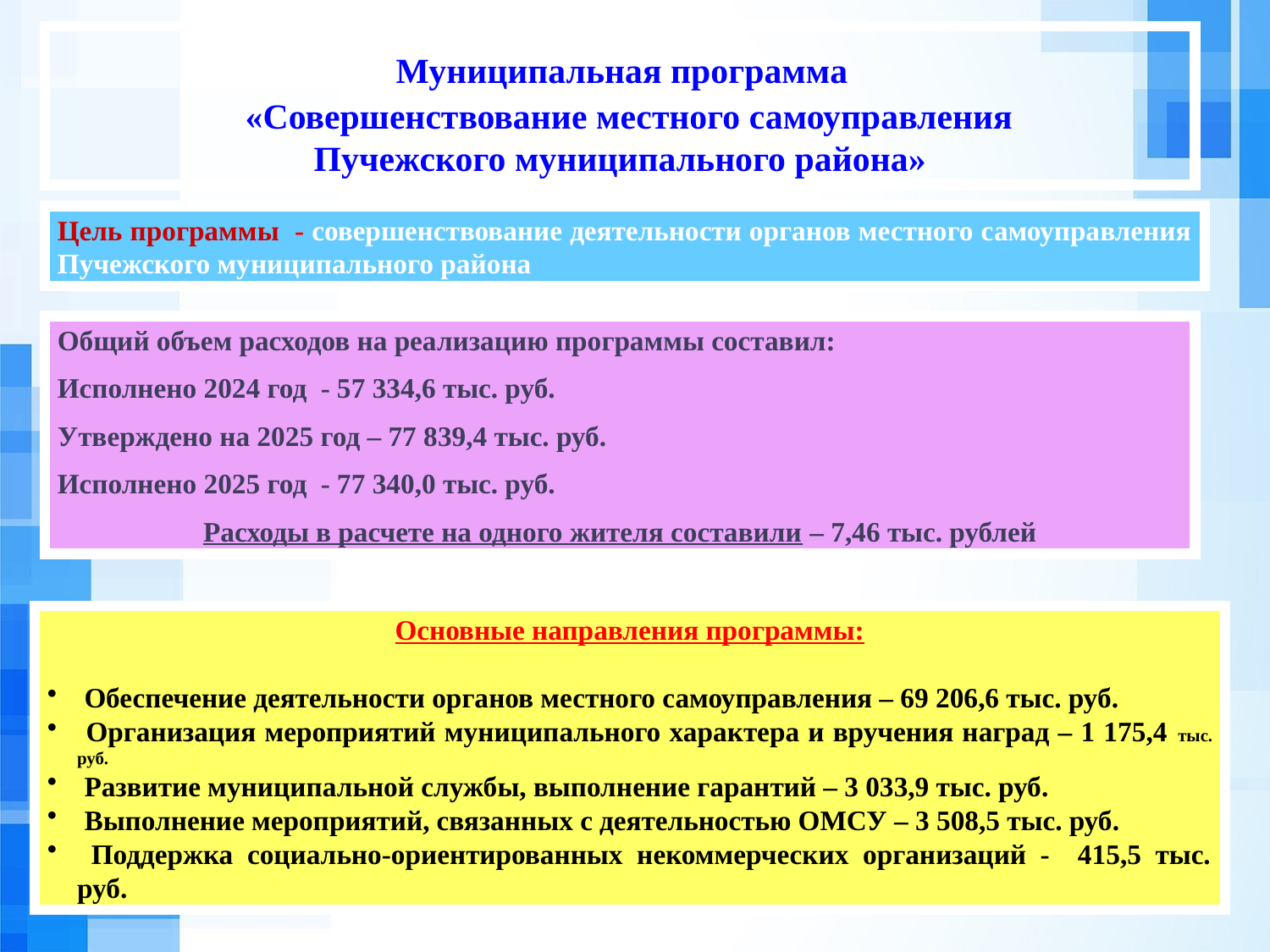

Муниципальная программа
   «Совершенствование местного самоуправления
Пучежского муниципального района»
Цель программы  - совершенствование деятельности органов местного самоуправления Пучежского муниципального района

Общий объем расходов на реализацию программы составил:
Исполнено 2024 год  - 57 334,6 тыс. руб.
Утверждено на 2025 год – 77 839,4 тыс. руб.
Исполнено 2025 год  - 77 340,0 тыс. руб.
Расходы в расчете на одного жителя составили – 7,46 тыс. рублей

Основные направления программы:

 Обеспечение деятельности органов местного самоуправления – 69 206,6 тыс. руб.
 Организация мероприятий муниципального характера и вручения наград – 1 175,4 тыс. руб.
 Развитие муниципальной службы, выполнение гарантий – 3 033,9 тыс. руб.
 Выполнение мероприятий, связанных с деятельностью ОМСУ – 3 508,5 тыс. руб.
 Поддержка социально-ориентированных некоммерческих организаций -  415,5 тыс. руб.